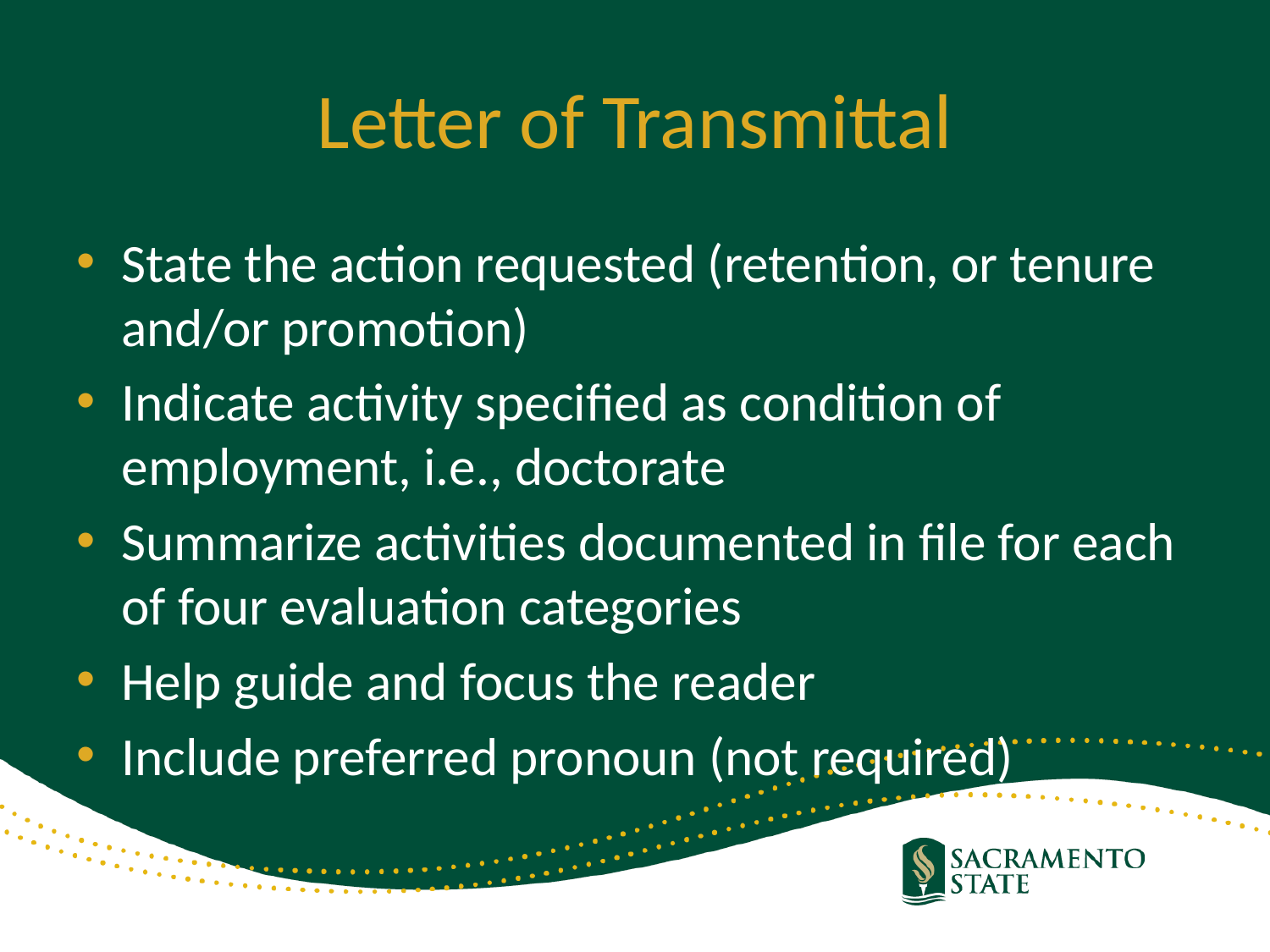

# Letter of Transmittal
State the action requested (retention, or tenure and/or promotion)
Indicate activity specified as condition of employment, i.e., doctorate
Summarize activities documented in file for each of four evaluation categories
Help guide and focus the reader
Include preferred pronoun (not required)